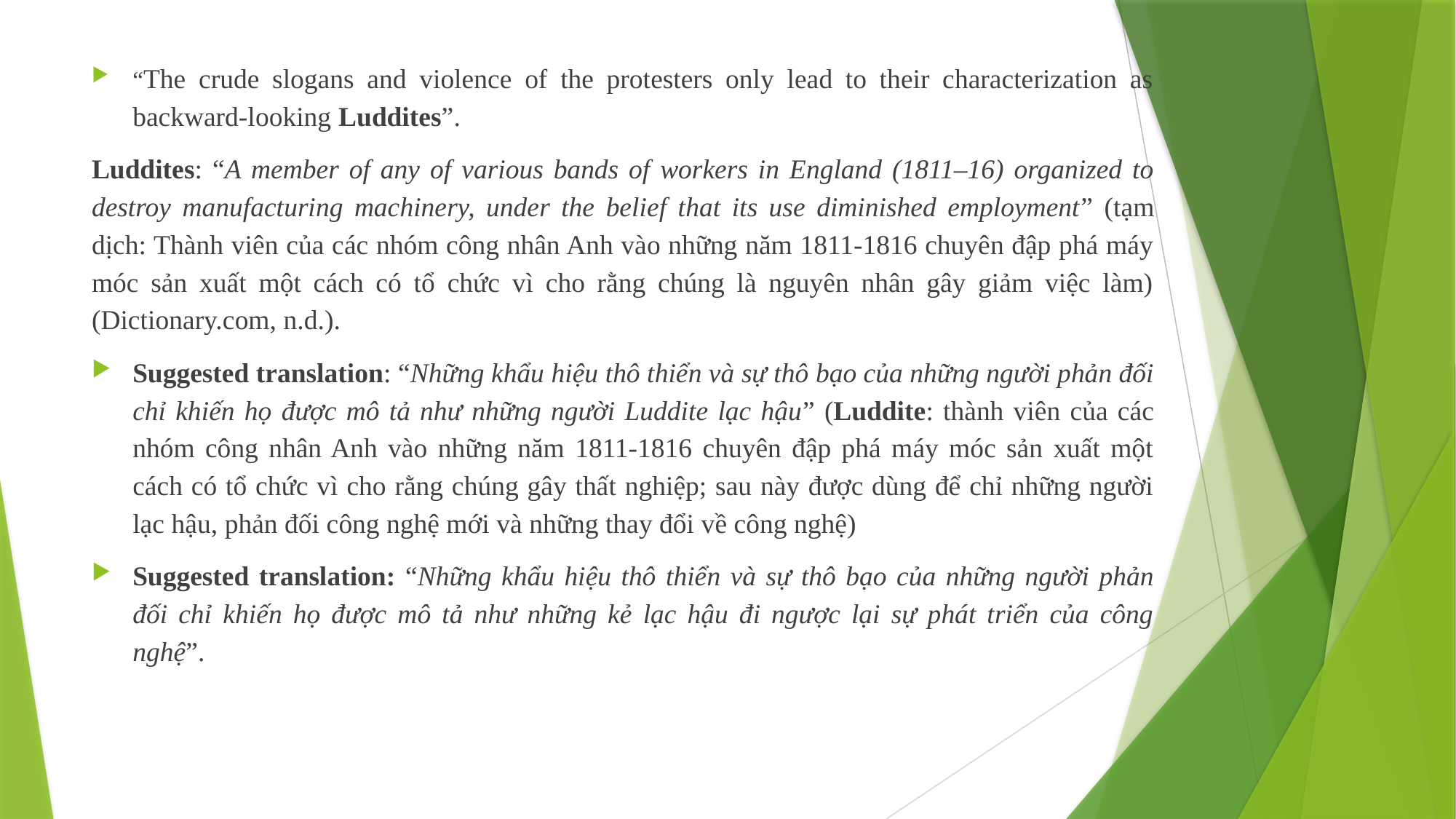

“The crude slogans and violence of the protesters only lead to their characterization as backward-looking Luddites”.
Luddites: “A member of any of various bands of workers in England (1811–16) organized to destroy manufacturing machinery, under the belief that its use diminished employment” (tạm dịch: Thành viên của các nhóm công nhân Anh vào những năm 1811-1816 chuyên đập phá máy móc sản xuất một cách có tổ chức vì cho rằng chúng là nguyên nhân gây giảm việc làm) (Dictionary.com, n.d.).
Suggested translation: “Những khẩu hiệu thô thiển và sự thô bạo của những người phản đối chỉ khiến họ được mô tả như những người Luddite lạc hậu” (Luddite: thành viên của các nhóm công nhân Anh vào những năm 1811-1816 chuyên đập phá máy móc sản xuất một cách có tổ chức vì cho rằng chúng gây thất nghiệp; sau này được dùng để chỉ những người lạc hậu, phản đối công nghệ mới và những thay đổi về công nghệ)
Suggested translation: “Những khẩu hiệu thô thiển và sự thô bạo của những người phản đối chỉ khiến họ được mô tả như những kẻ lạc hậu đi ngược lại sự phát triển của công nghệ”.